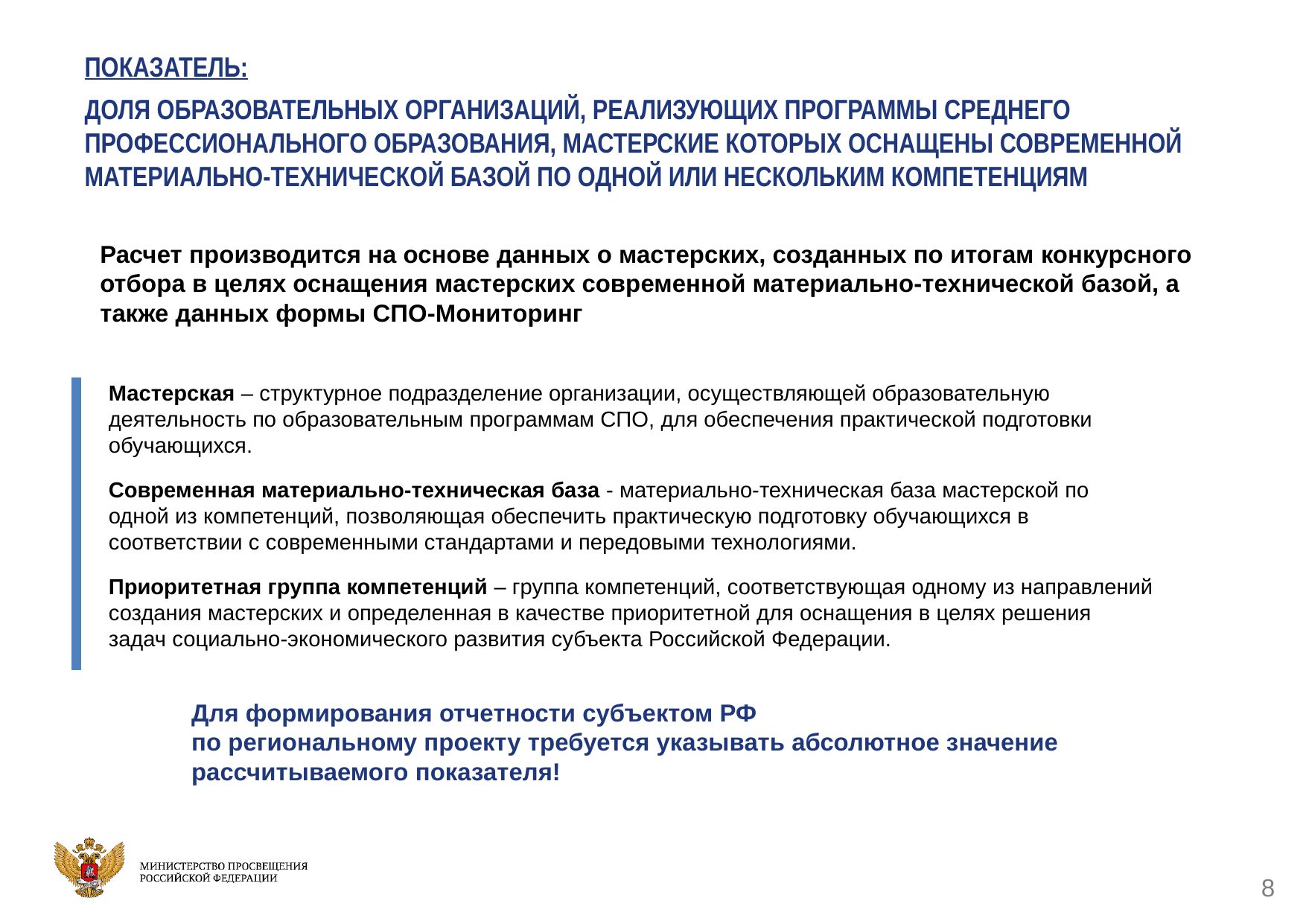

ПОКАЗАТЕЛЬ:
ДОЛЯ ОБРАЗОВАТЕЛЬНЫХ ОРГАНИЗАЦИЙ, РЕАЛИЗУЮЩИХ ПРОГРАММЫ СРЕДНЕГО ПРОФЕССИОНАЛЬНОГО ОБРАЗОВАНИЯ, МАСТЕРСКИЕ КОТОРЫХ ОСНАЩЕНЫ СОВРЕМЕННОЙ МАТЕРИАЛЬНО-ТЕХНИЧЕСКОЙ БАЗОЙ ПО ОДНОЙ ИЛИ НЕСКОЛЬКИМ КОМПЕТЕНЦИЯМ
Расчет производится на основе данных о мастерских, созданных по итогам конкурсного отбора в целях оснащения мастерских современной материально-технической базой, а также данных формы СПО-Мониторинг

Мастерская – структурное подразделение организации, осуществляющей образовательную деятельность по образовательным программам СПО, для обеспечения практической подготовки обучающихся.
Современная материально-техническая база - материально-техническая база мастерской по одной из компетенций, позволяющая обеспечить практическую подготовку обучающихся в соответствии с современными стандартами и передовыми технологиями.
Приоритетная группа компетенций – группа компетенций, соответствующая одному из направлений создания мастерских и определенная в качестве приоритетной для оснащения в целях решения задач социально-экономического развития субъекта Российской Федерации.
Для формирования отчетности субъектом РФ
по региональному проекту требуется указывать абсолютное значение рассчитываемого показателя!